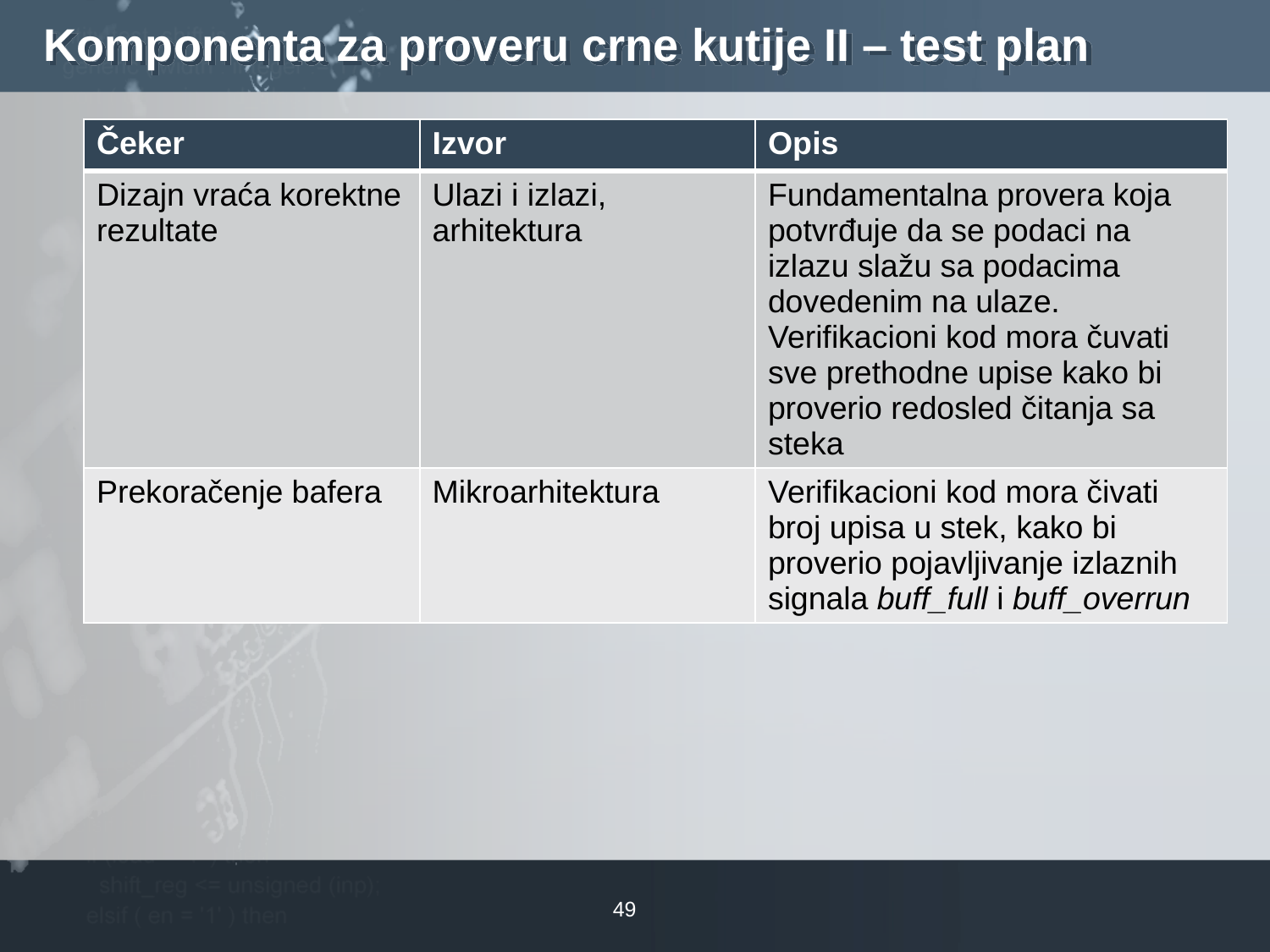

# Komponenta za proveru crne kutije II – test plan
| Čeker | Izvor | Opis |
| --- | --- | --- |
| Dizajn vraća korektne rezultate | Ulazi i izlazi, arhitektura | Fundamentalna provera koja potvrđuje da se podaci na izlazu slažu sa podacima dovedenim na ulaze. Verifikacioni kod mora čuvati sve prethodne upise kako bi proverio redosled čitanja sa steka |
| Prekoračenje bafera | Mikroarhitektura | Verifikacioni kod mora čivati broj upisa u stek, kako bi proverio pojavljivanje izlaznih signala buff\_full i buff\_overrun |
49